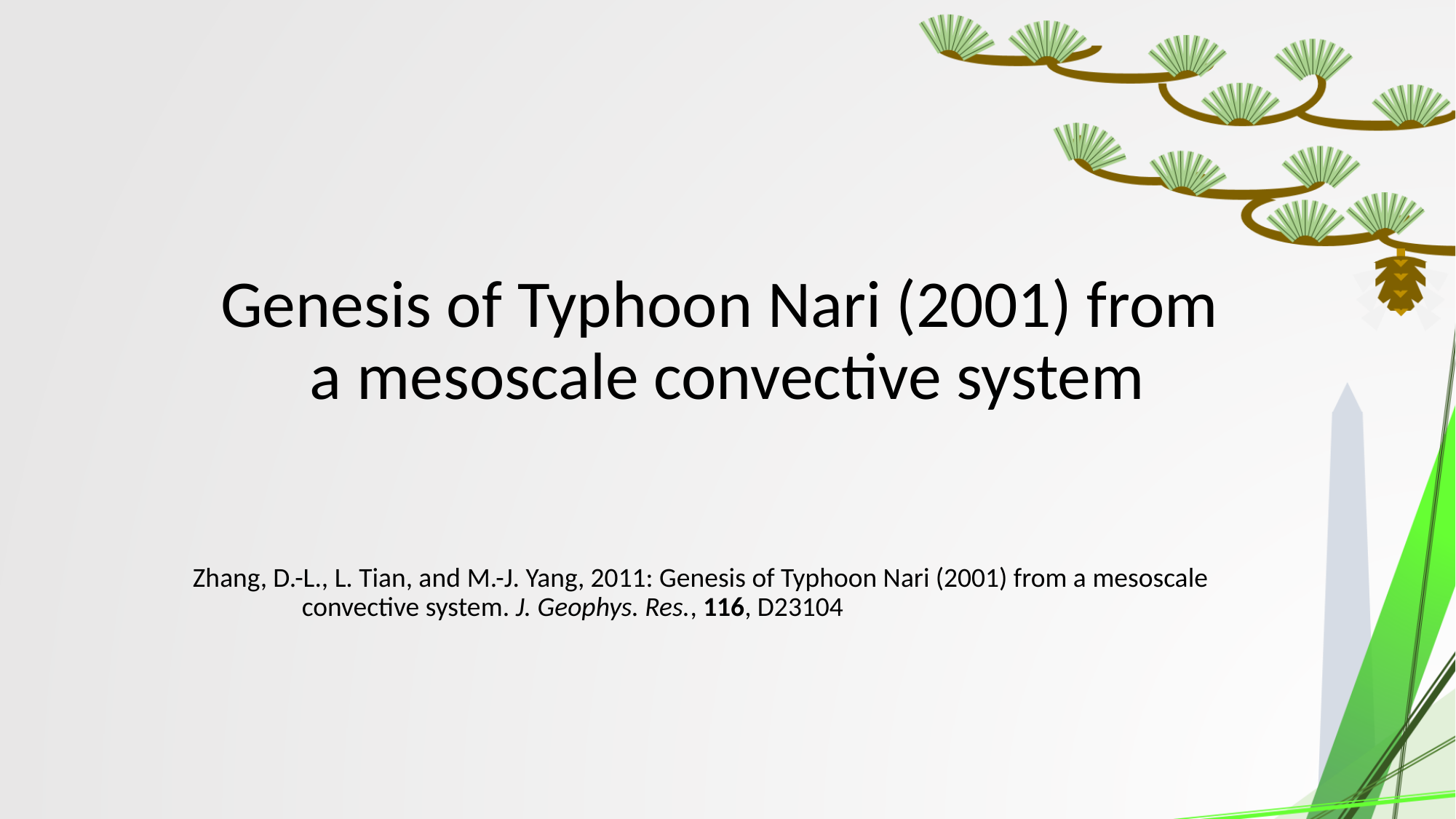

# Genesis of Typhoon Nari (2001) from a mesoscale convective system
Zhang, D.-L., L. Tian, and M.-J. Yang, 2011: Genesis of Typhoon Nari (2001) from a mesoscale 	convective system. J. Geophys. Res., 116, D23104